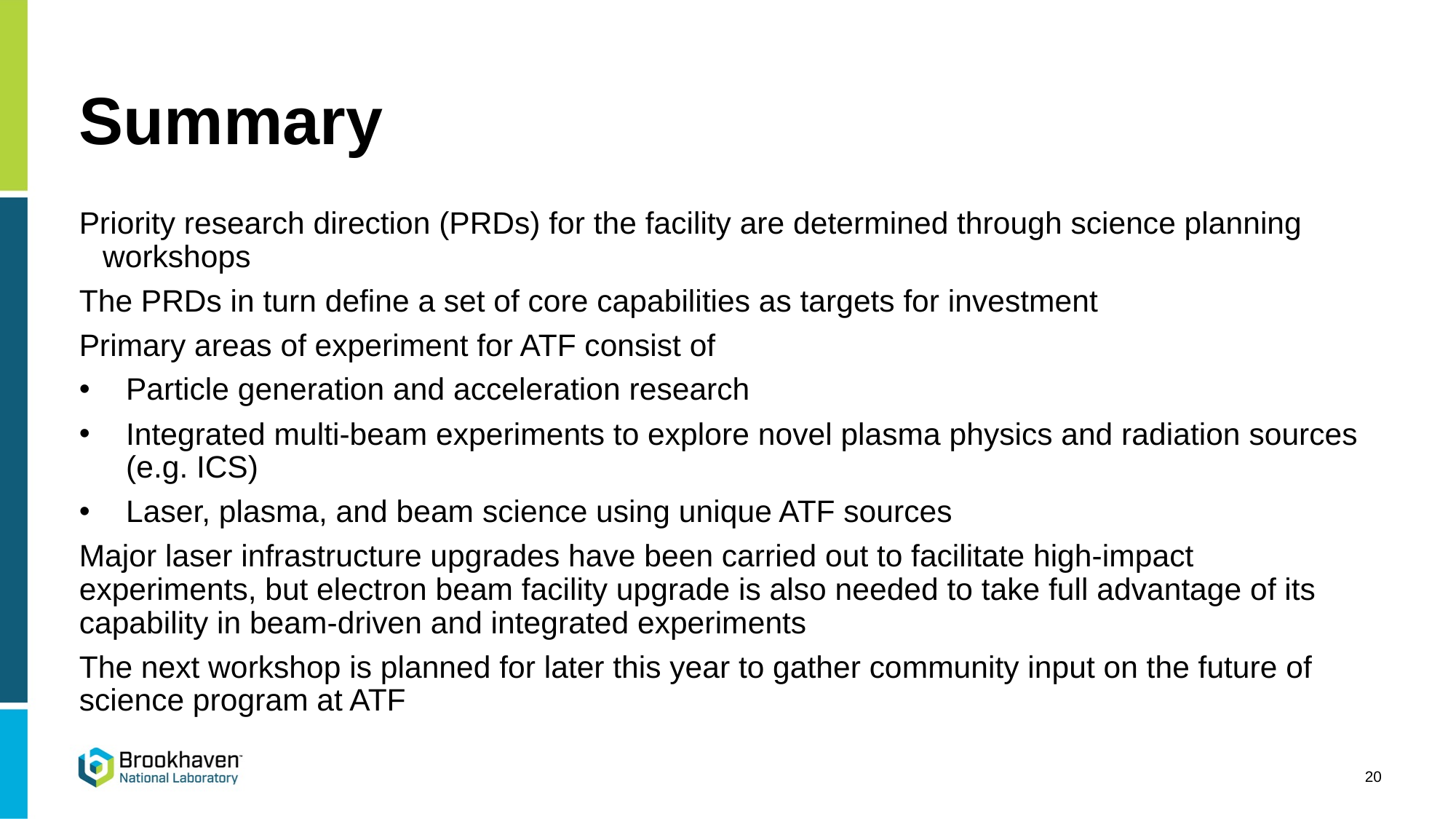

# Summary
Priority research direction (PRDs) for the facility are determined through science planning workshops
The PRDs in turn define a set of core capabilities as targets for investment
Primary areas of experiment for ATF consist of
Particle generation and acceleration research
Integrated multi-beam experiments to explore novel plasma physics and radiation sources (e.g. ICS)
Laser, plasma, and beam science using unique ATF sources
Major laser infrastructure upgrades have been carried out to facilitate high-impact experiments, but electron beam facility upgrade is also needed to take full advantage of its capability in beam-driven and integrated experiments
The next workshop is planned for later this year to gather community input on the future of science program at ATF
20